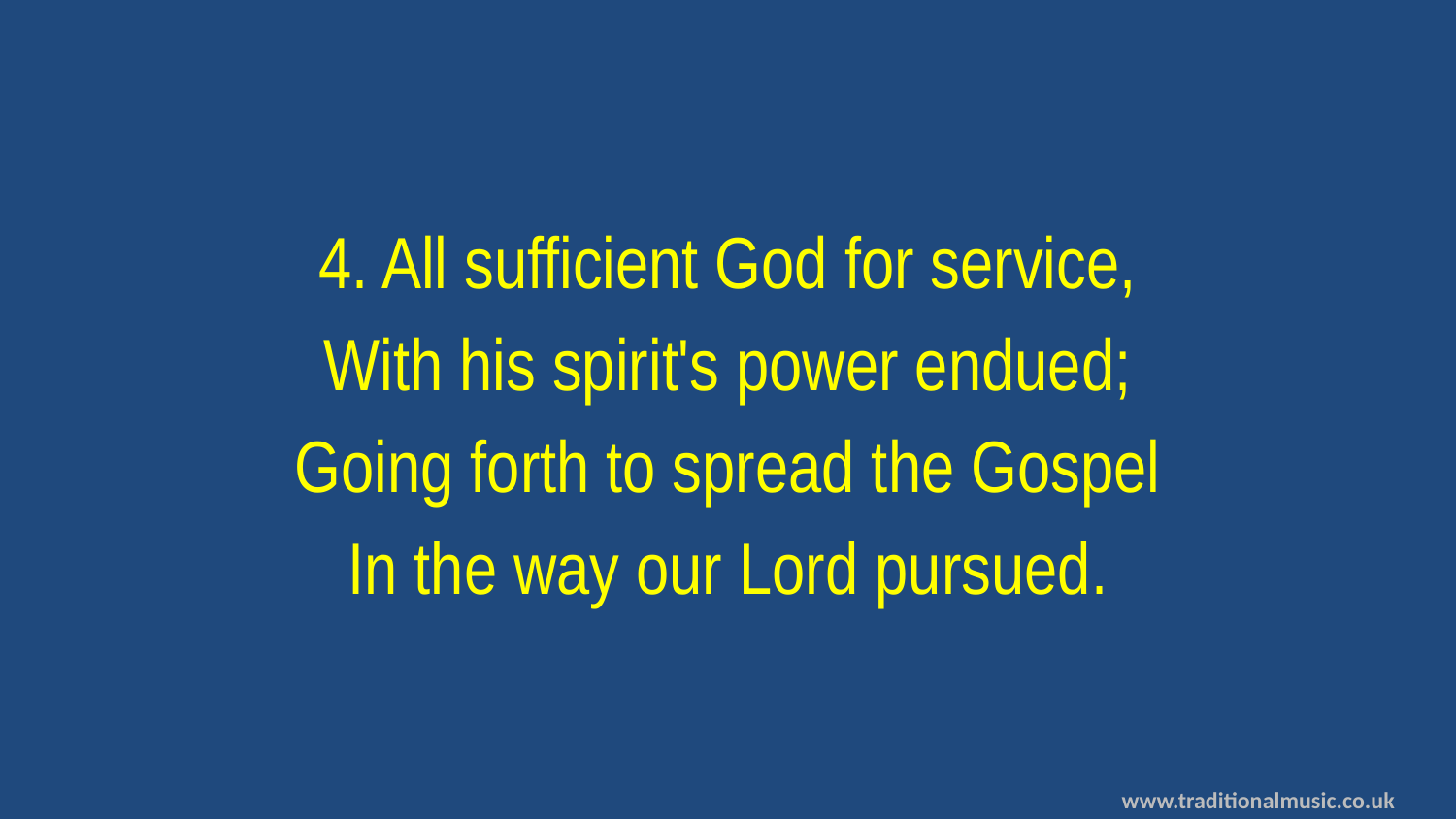

4. All sufficient God for service,
With his spirit's power endued;
Going forth to spread the Gospel
In the way our Lord pursued.